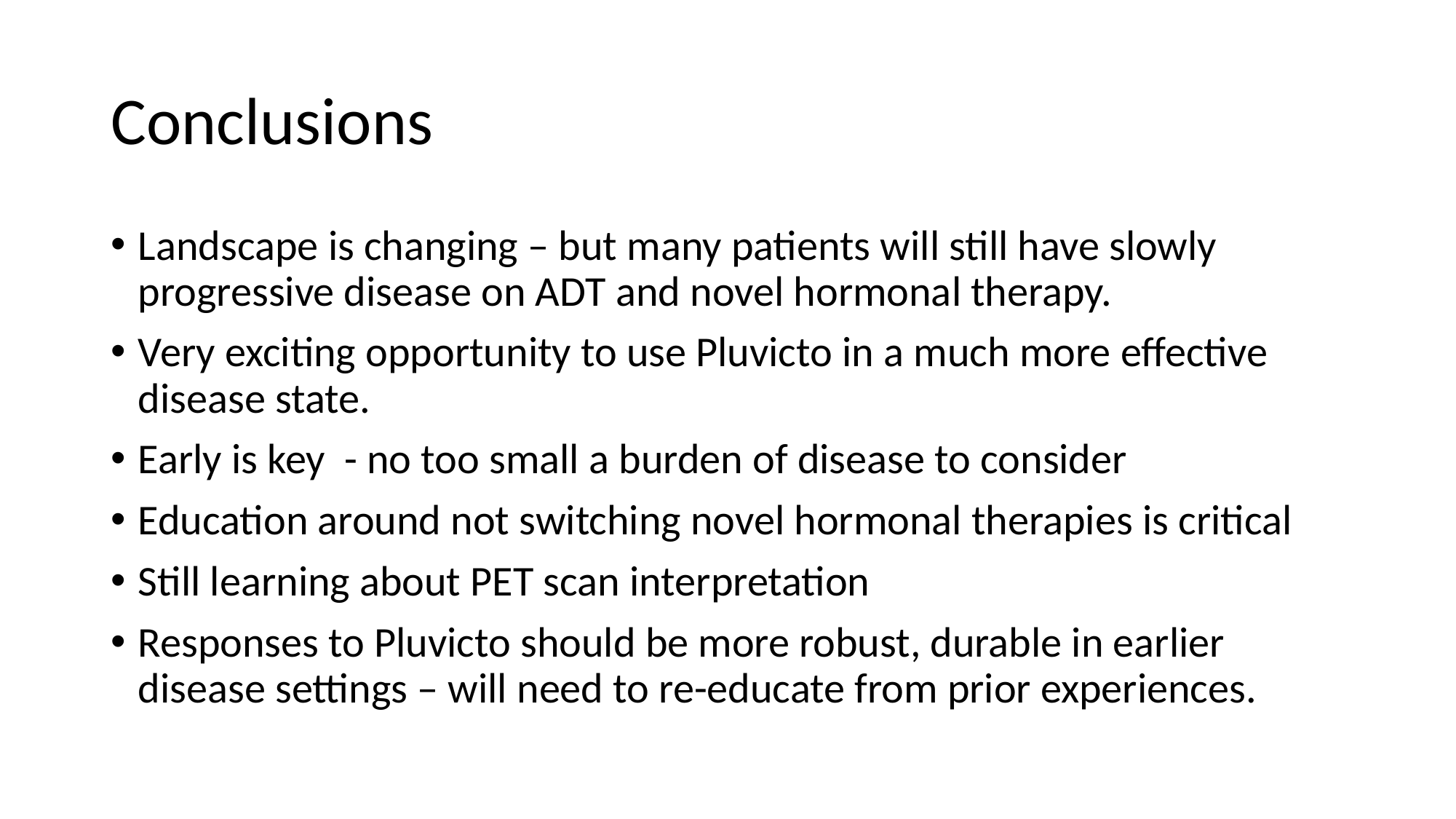

# Conclusions
Landscape is changing – but many patients will still have slowly progressive disease on ADT and novel hormonal therapy.
Very exciting opportunity to use Pluvicto in a much more effective disease state.
Early is key  - no too small a burden of disease to consider
Education around not switching novel hormonal therapies is critical
Still learning about PET scan interpretation
Responses to Pluvicto should be more robust, durable in earlier disease settings – will need to re-educate from prior experiences.